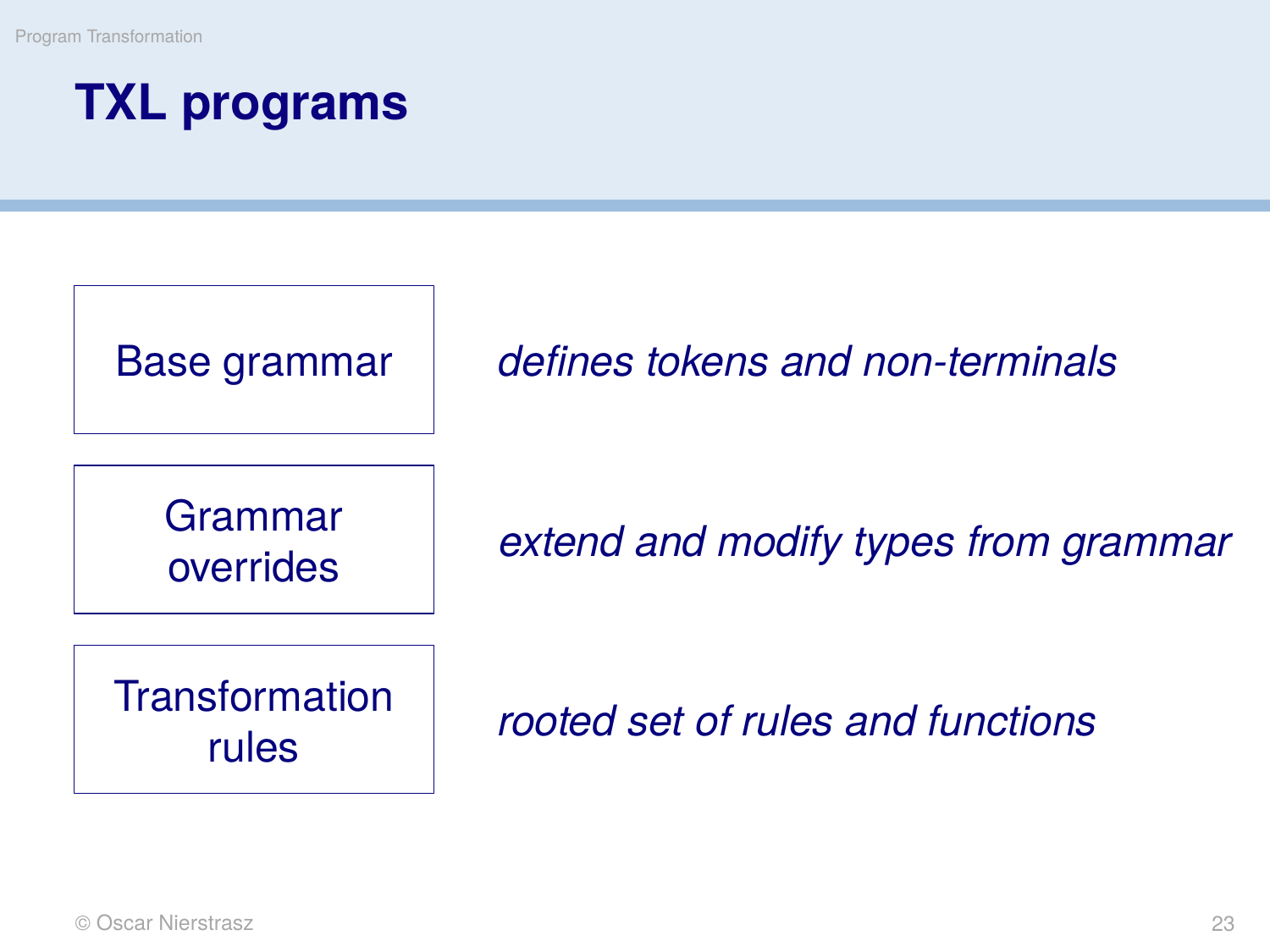

Program Transformation
# TXL programs
Base grammar
defines tokens and non-terminals
Grammar overrides
extend and modify types from grammar
Transformation rules
rooted set of rules and functions
© Oscar Nierstrasz
23